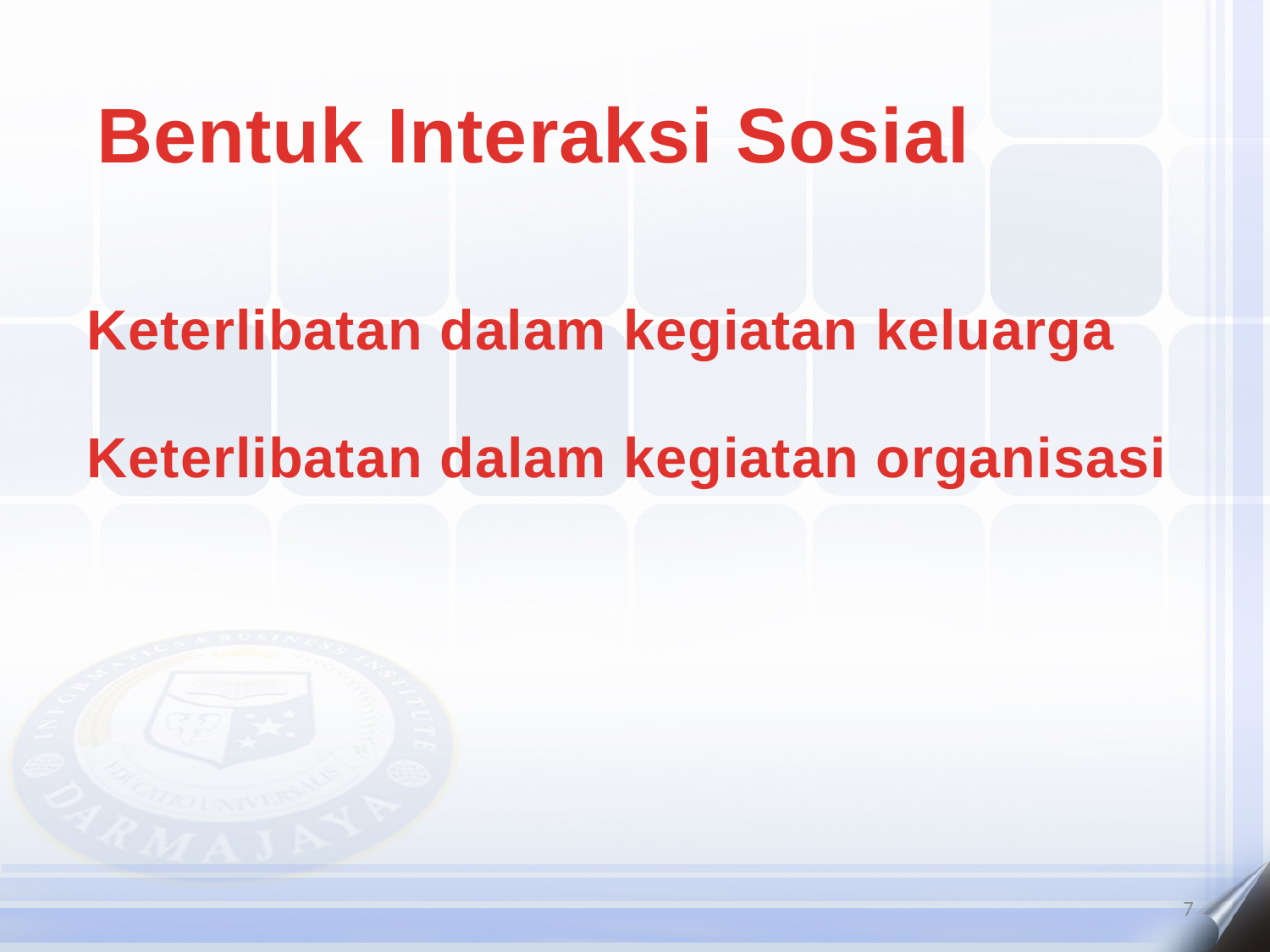

Bentuk Interaksi Sosial
Keterlibatan dalam kegiatan keluarga
Keterlibatan dalam kegiatan organisasi
7